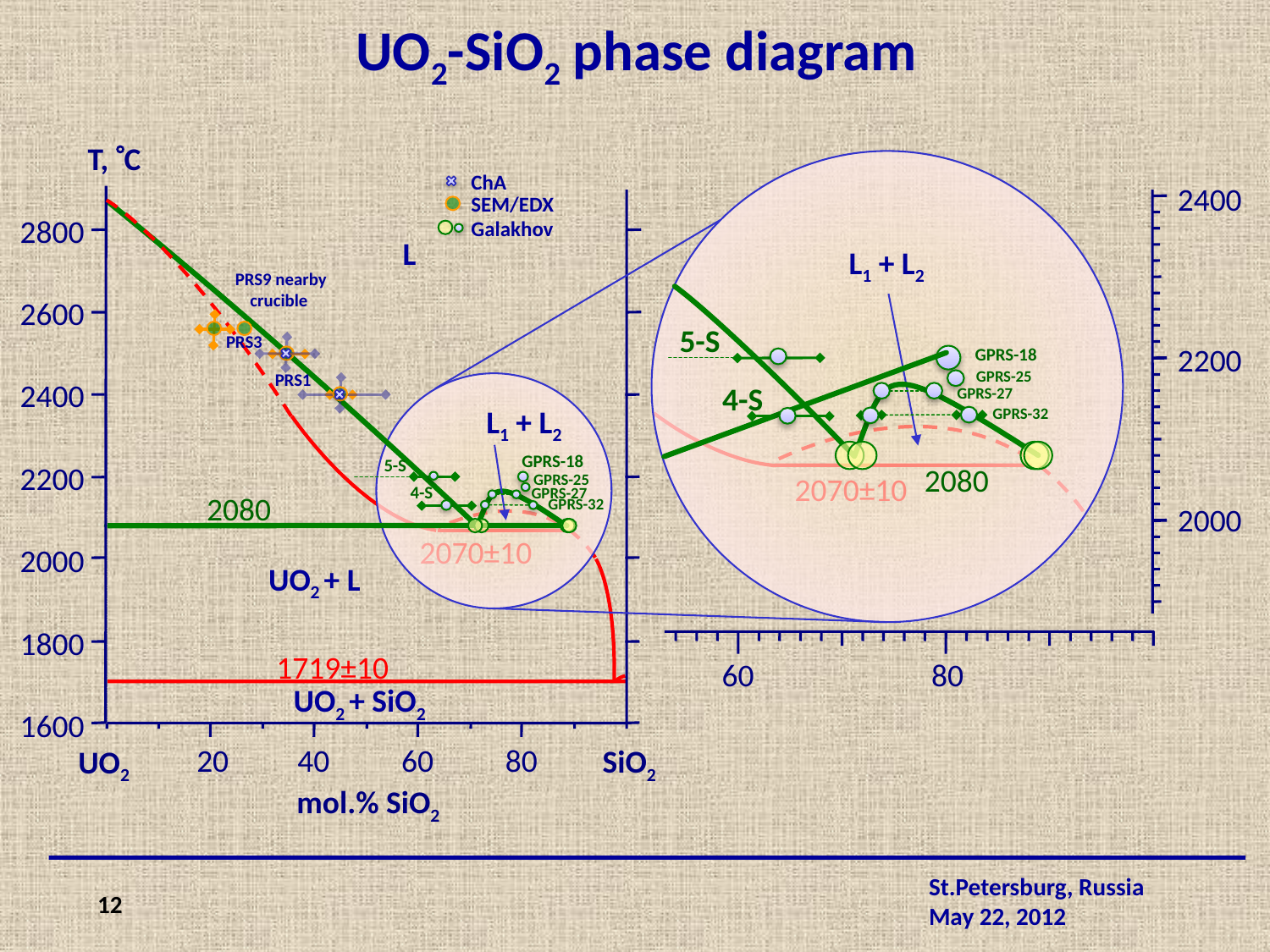

UO2-SiO2 phase diagram
T, °C

ChA

2400

SEM/EDX

2800
Galakhov

L
L1 + L2
PRS9 nearby crucible

2600

5-S

PRS3
2200
GPRS-18

GPRS-25
PRS1

2400
4-S

GPRS-27

L1 + L2
GPRS-32

GPRS-18
5-S
2200
2080

GPRS-25
2070±10

4-S
GPRS-27

2080

GPRS-32

2000

2070±10

2000

UO2 + L

1800

1719±10
60
80

UO2 + SiO2

1600

20
40
60
80
SiO2
UO2
mol.% SiO2
12